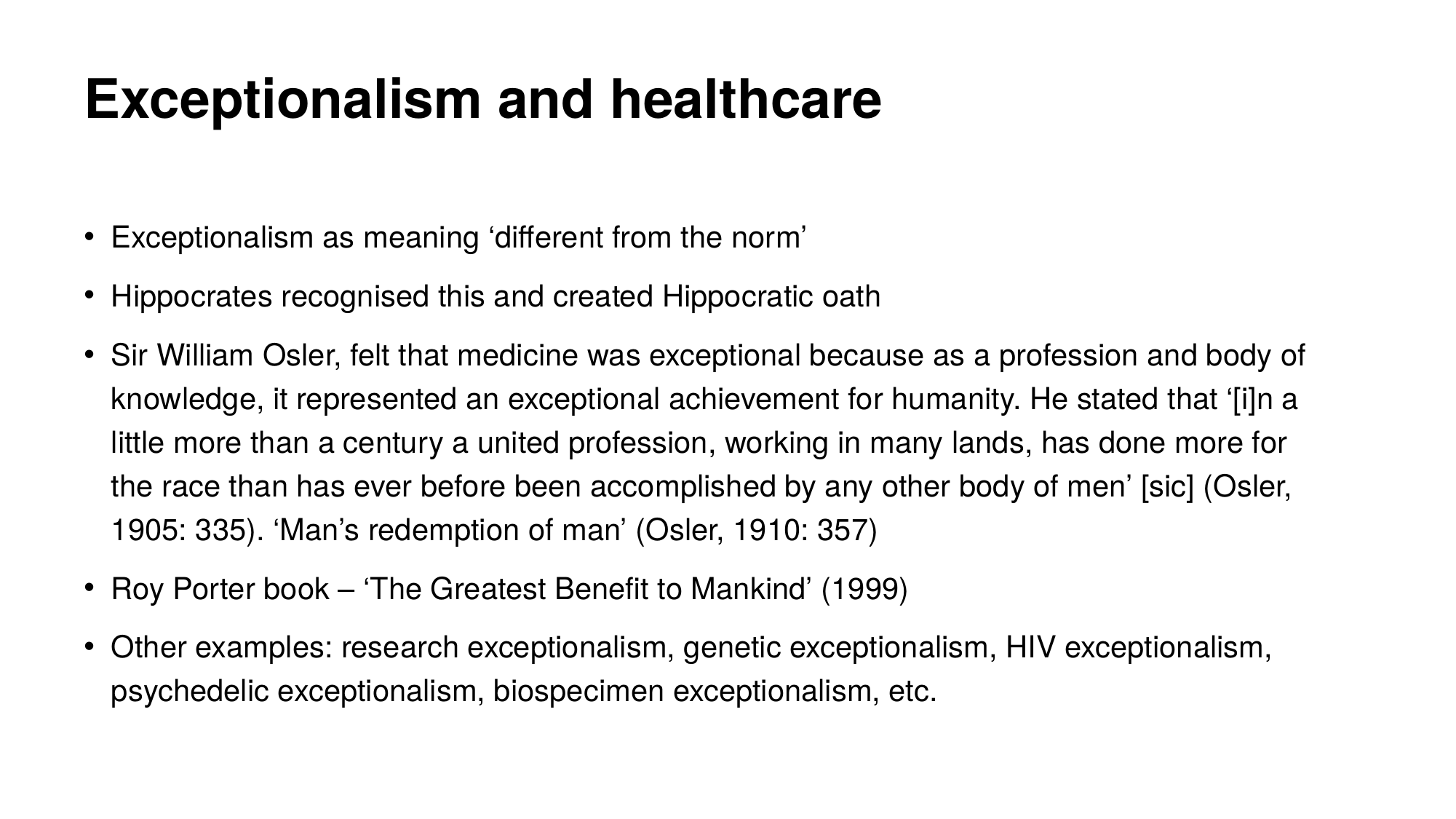

# Exceptionalism and healthcare
Exceptionalism as meaning ‘different from the norm’
Hippocrates recognised this and created Hippocratic oath
Sir William Osler, felt that medicine was exceptional because as a profession and body of knowledge, it represented an exceptional achievement for humanity. He stated that ‘[i]n a little more than a century a united profession, working in many lands, has done more for the race than has ever before been accomplished by any other body of men’ [sic] (Osler, 1905: 335). ‘Man’s redemption of man’ (Osler, 1910: 357)
Roy Porter book – ‘The Greatest Benefit to Mankind’ (1999)
Other examples: research exceptionalism, genetic exceptionalism, HIV exceptionalism, psychedelic exceptionalism, biospecimen exceptionalism, etc.